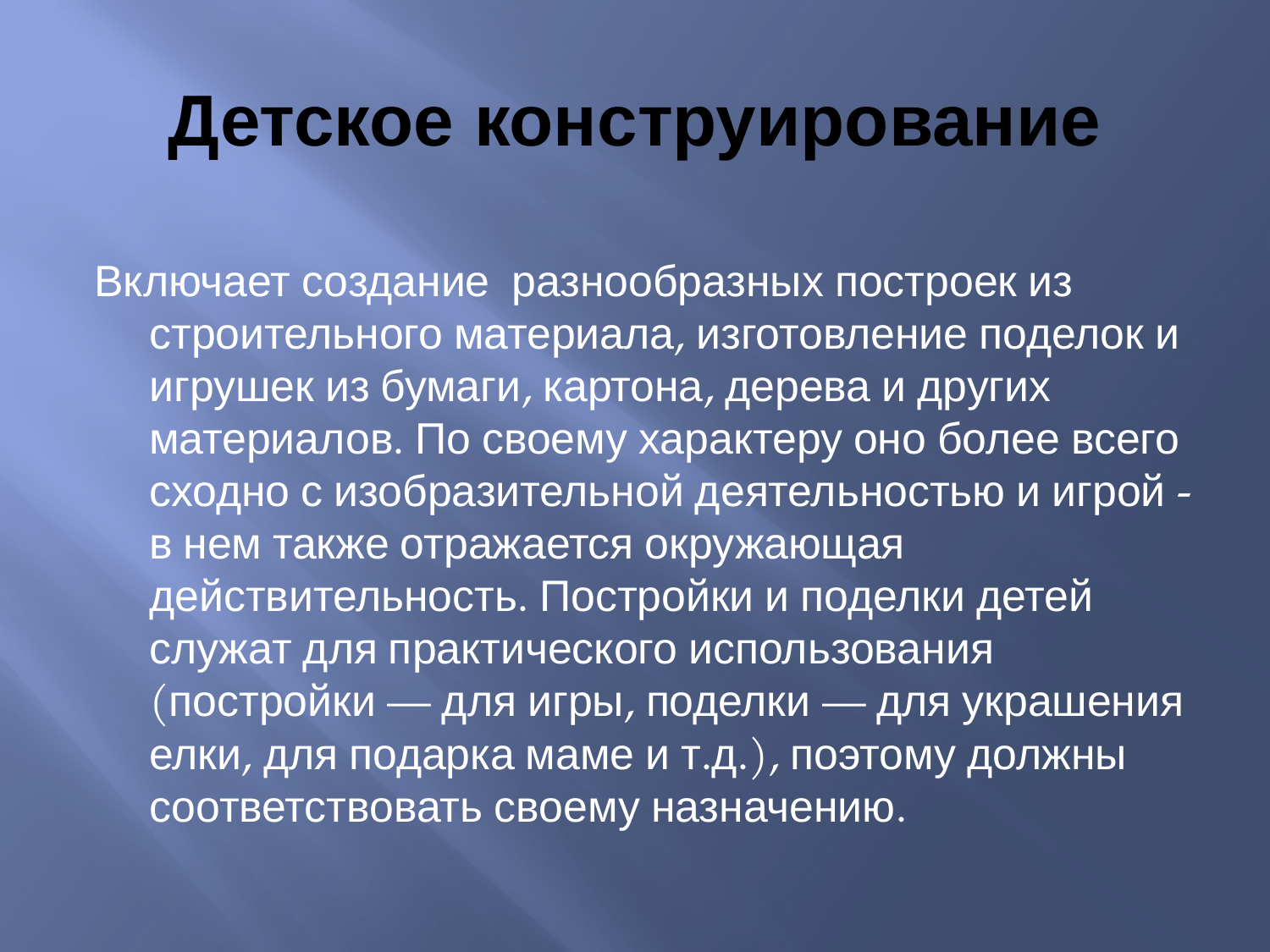

# Детское конструирование
Включает создание  разнообразных построек из строительного материала, изготовление поделок и игрушек из бумаги, картона, дерева и других материалов. По своему характеру оно более всего сходно с изобразительной деятельностью и игрой - в нем также отражается окружающая действительность. Постройки и поделки детей служат для практического использования (постройки — для игры, поделки — для украшения елки, для подарка маме и т.д.), поэтому должны соответствовать своему назначению.